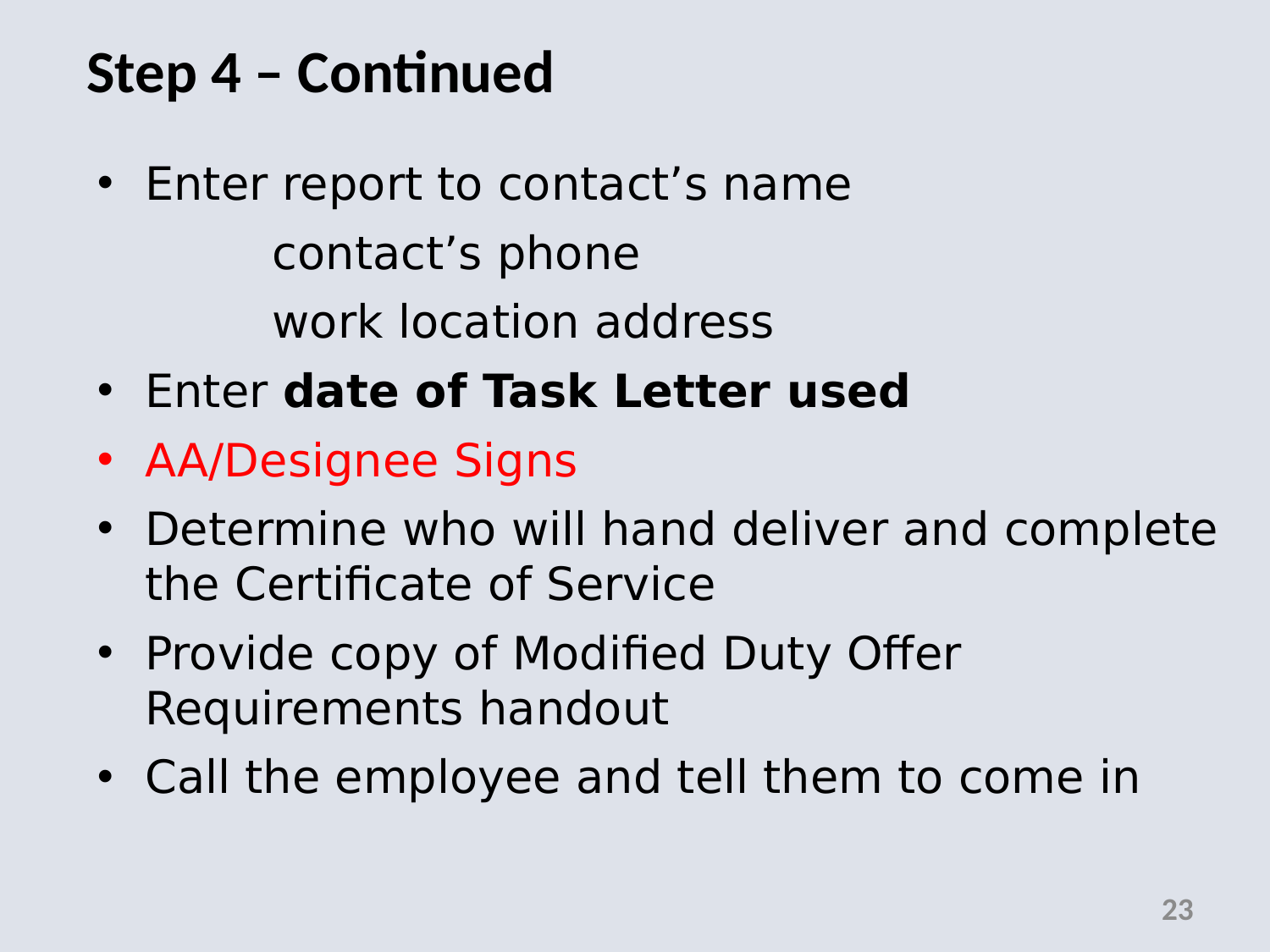

Step 4 – Continued
Enter report to contact’s name
            contact’s phone
            work location address
Enter date of Task Letter used
AA/Designee Signs
Determine who will hand deliver and complete the Certificate of Service
Provide copy of Modified Duty Offer Requirements handout
Call the employee and tell them to come in
23